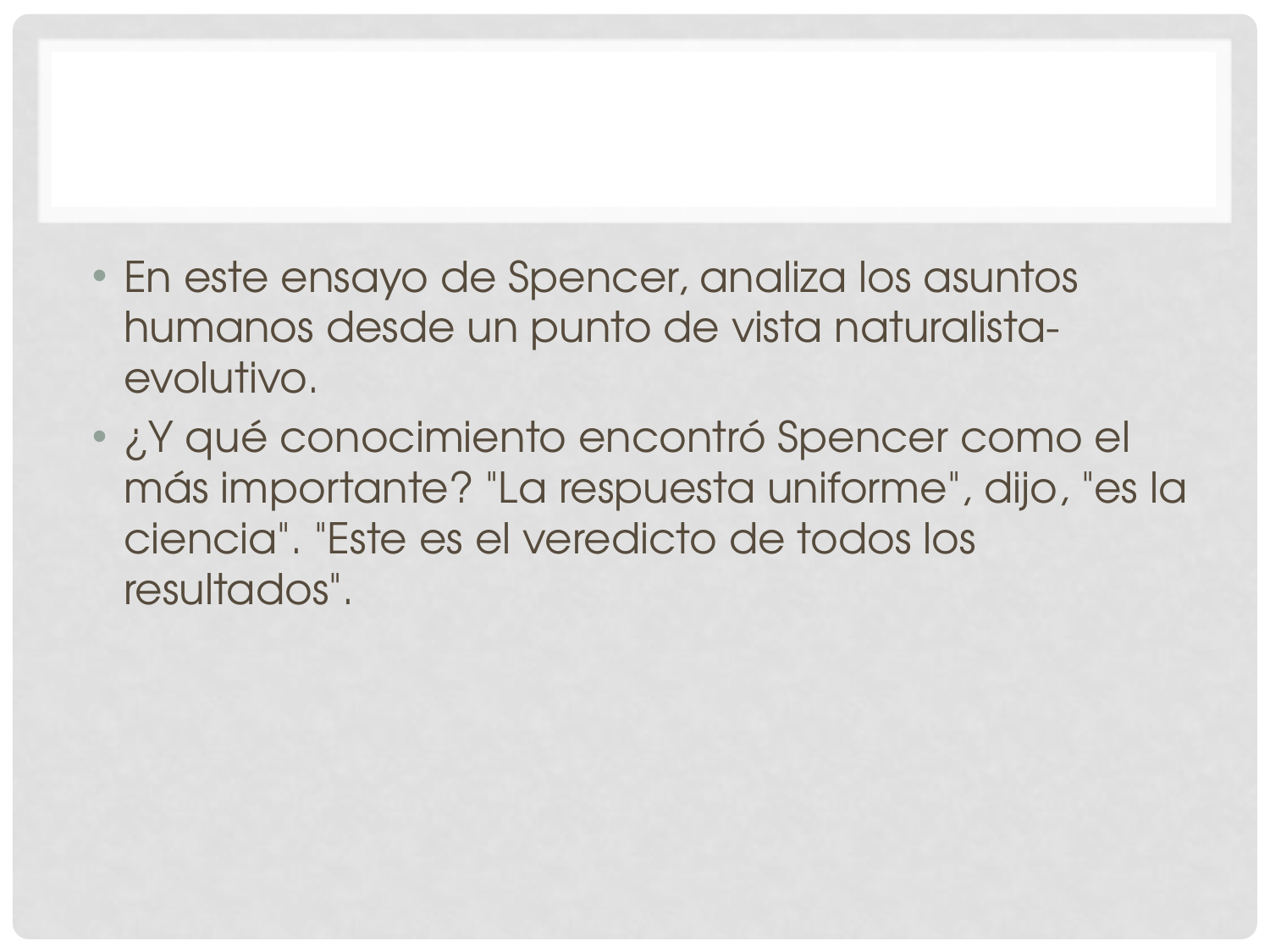

#
En este ensayo de Spencer, analiza los asuntos humanos desde un punto de vista naturalista-evolutivo.
¿Y qué conocimiento encontró Spencer como el más importante? "La respuesta uniforme", dijo, "es la ciencia". "Este es el veredicto de todos los resultados".